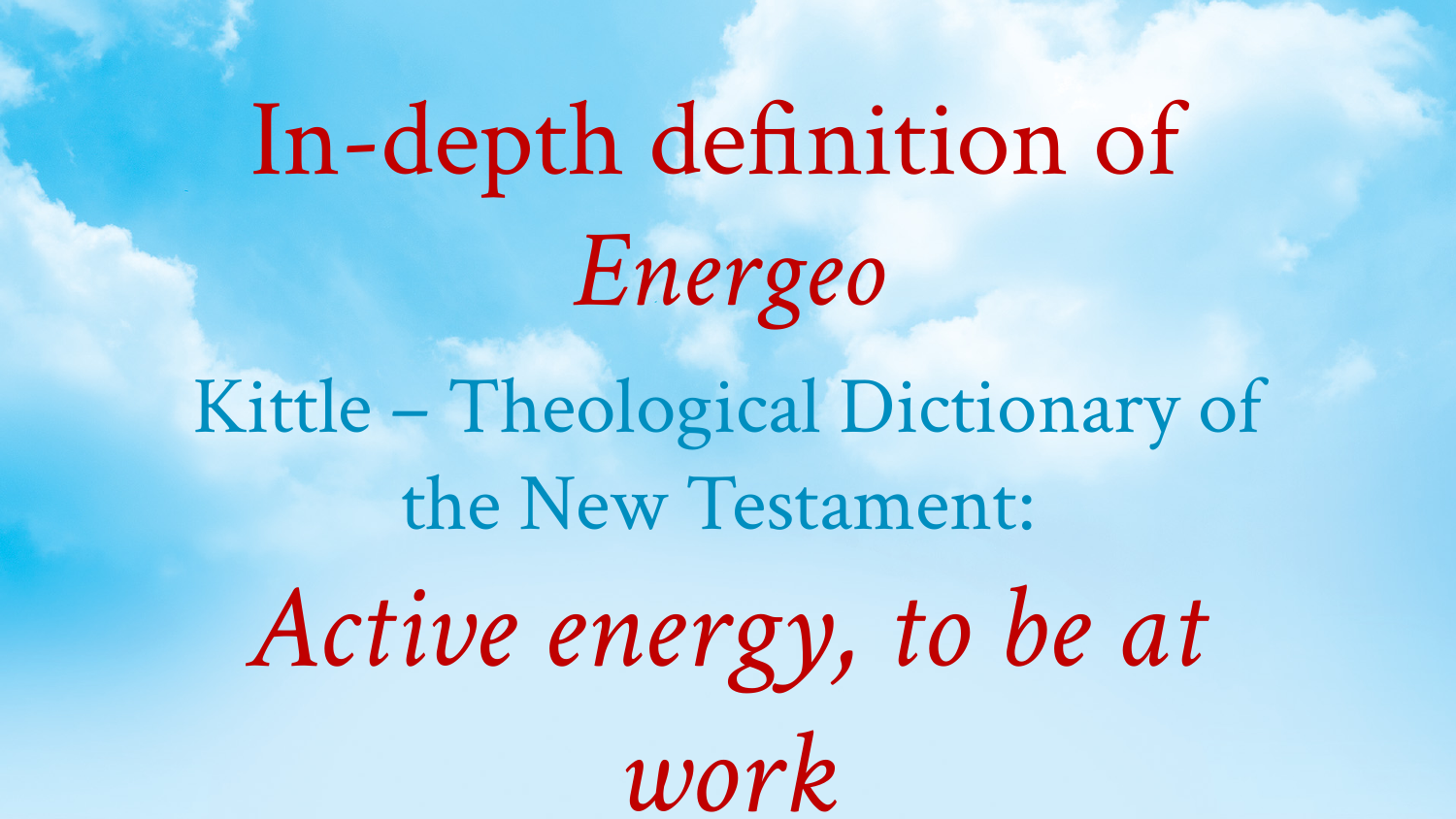

In-depth definition of  Energeo
Kittle – Theological Dictionary of the New Testament: 
Active energy, to be at work